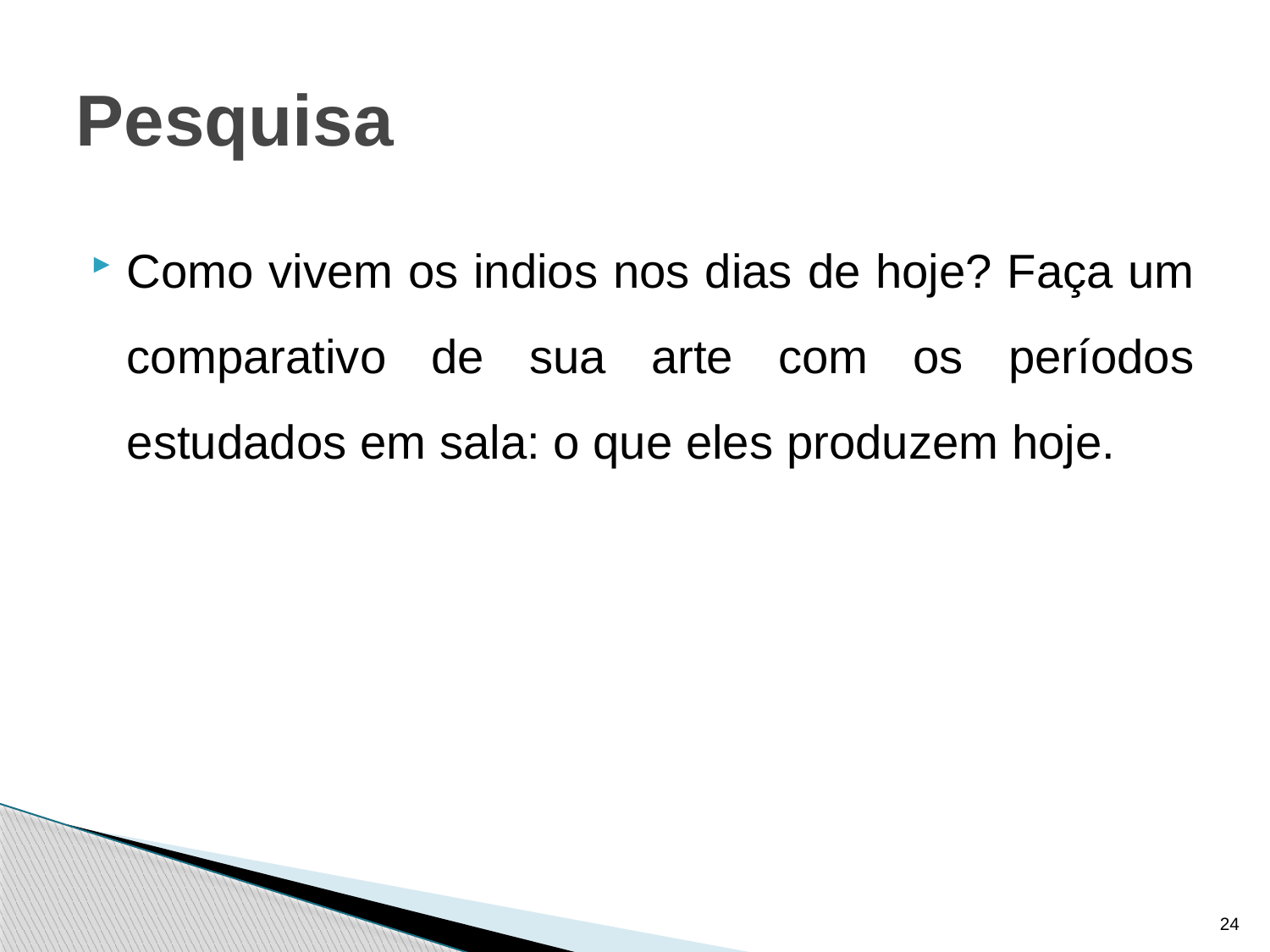

# Pesquisa
Como vivem os indios nos dias de hoje? Faça um comparativo de sua arte com os períodos estudados em sala: o que eles produzem hoje.

24